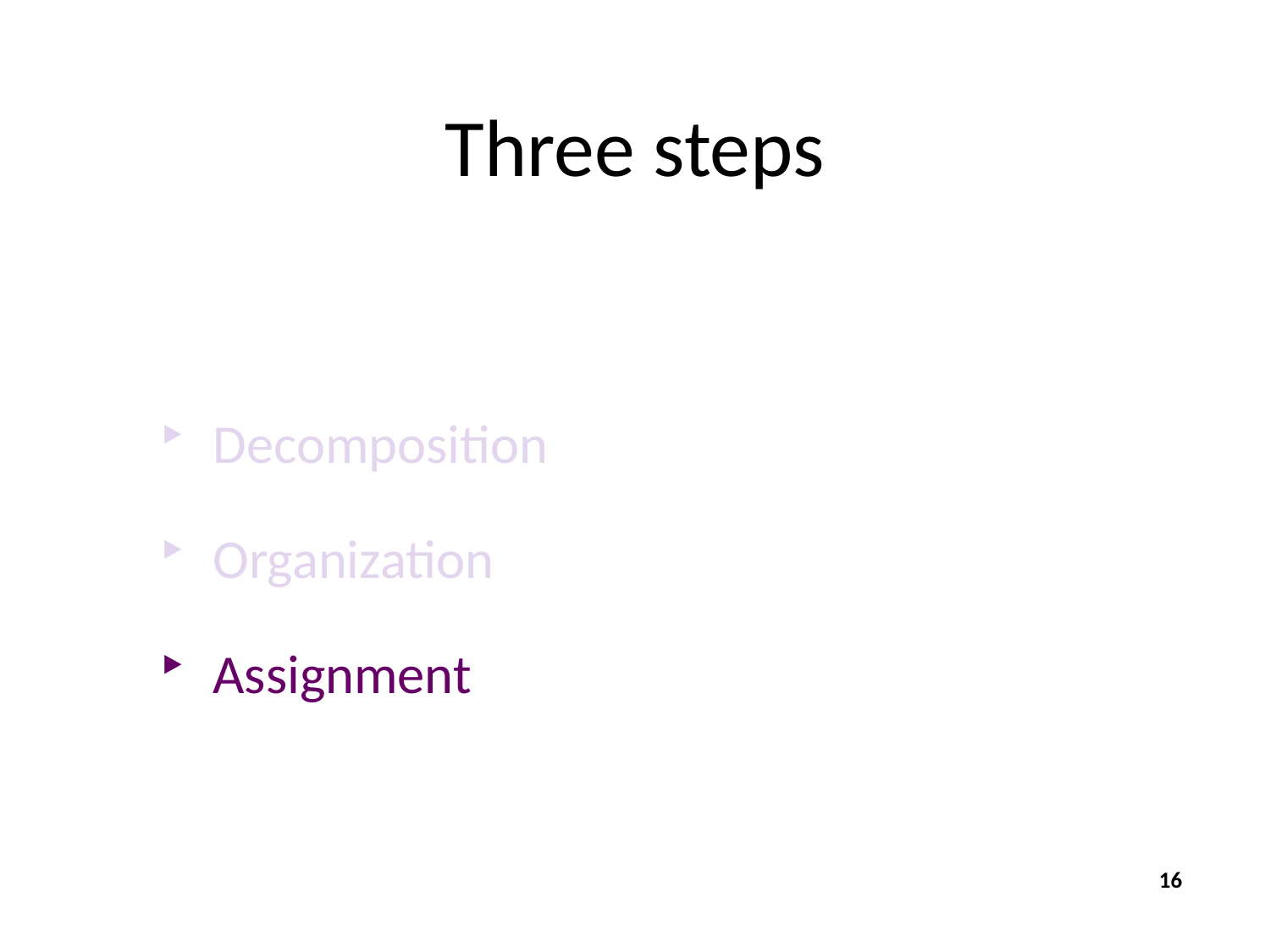

# Three steps
Decomposition
Organization
Assignment
16